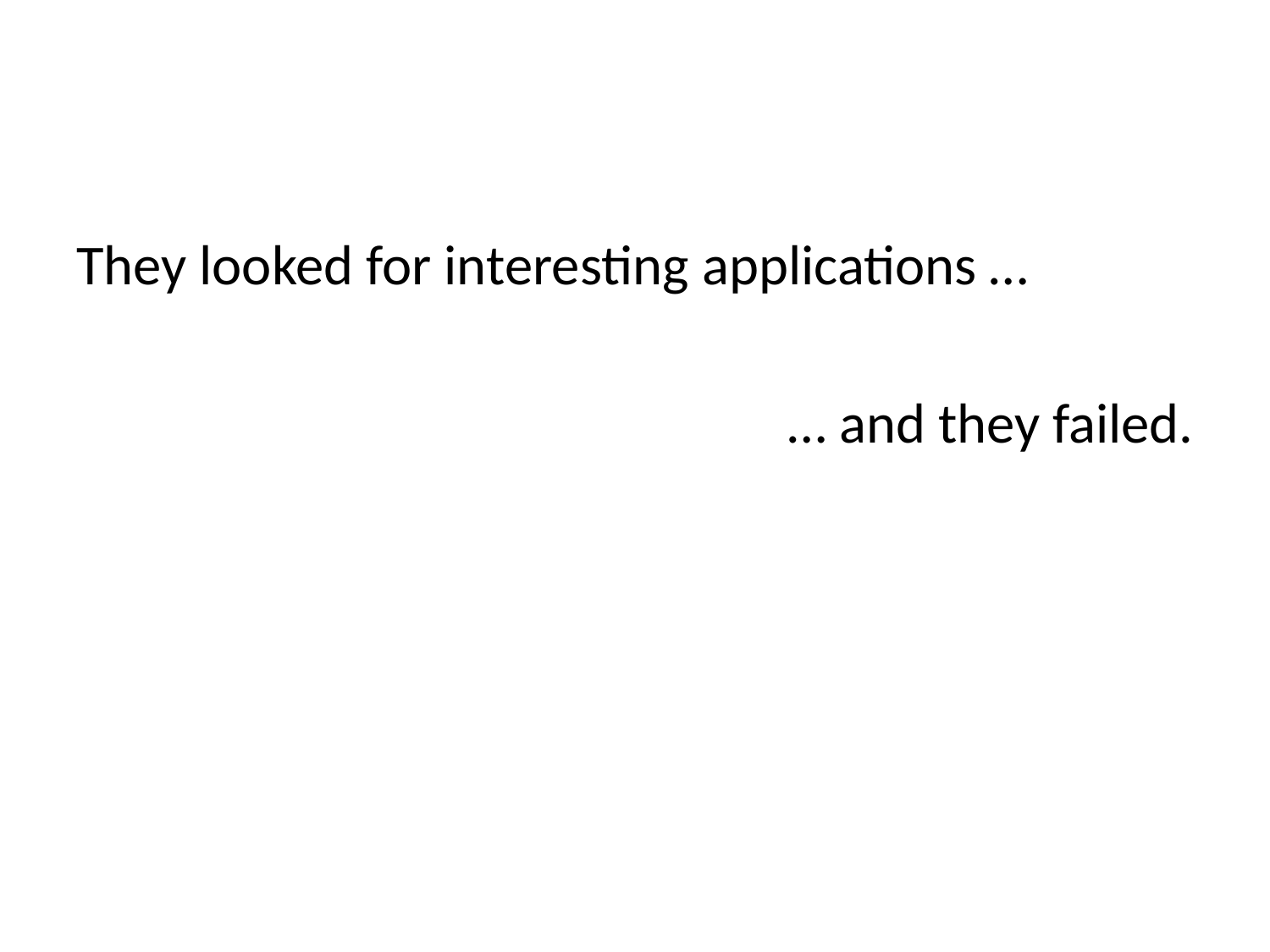

#
They looked for interesting applications …

… and they failed.